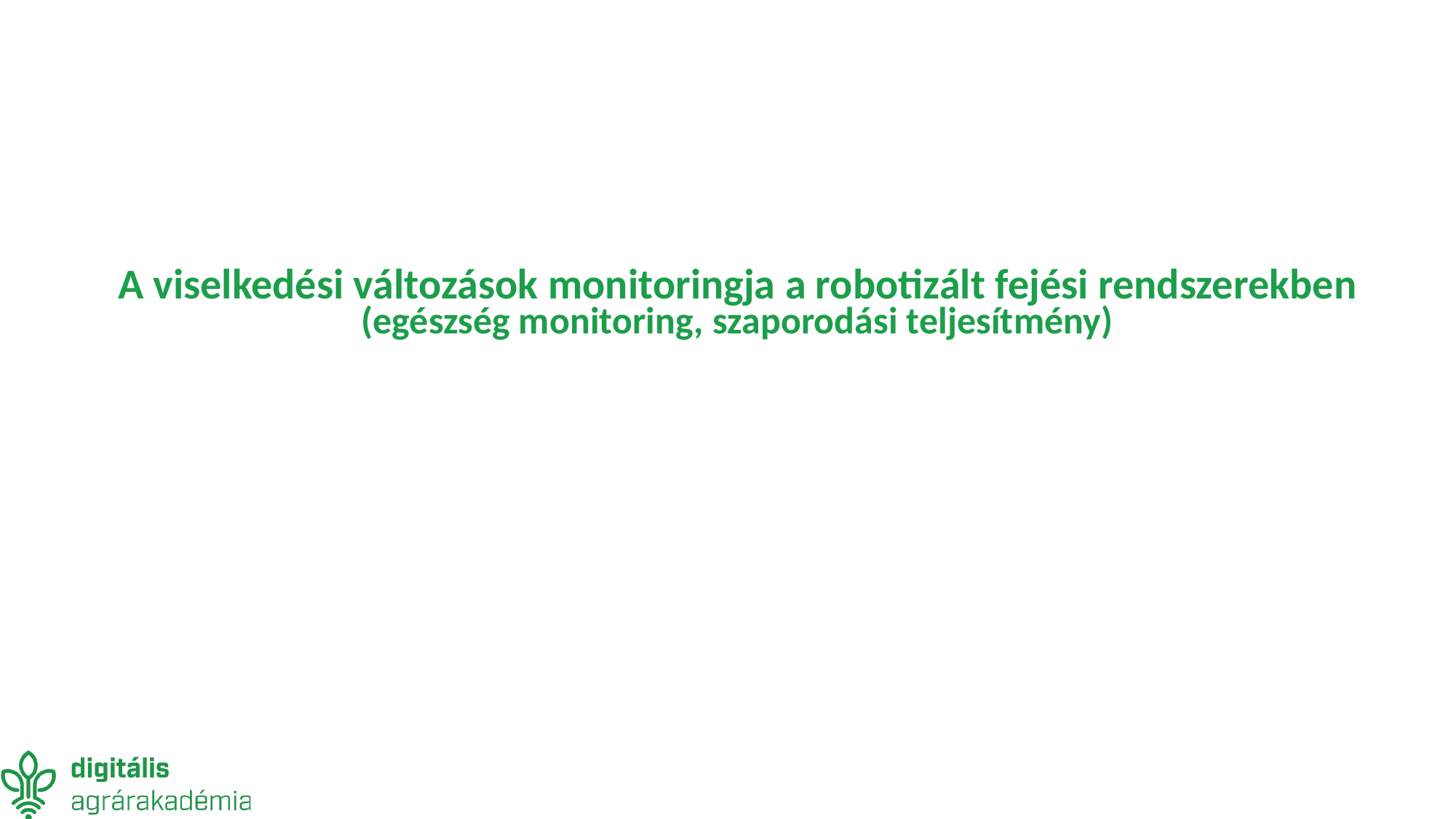

A viselkedési változások monitoringja a robotizált fejési rendszerekben
(egészség monitoring, szaporodási teljesítmény)